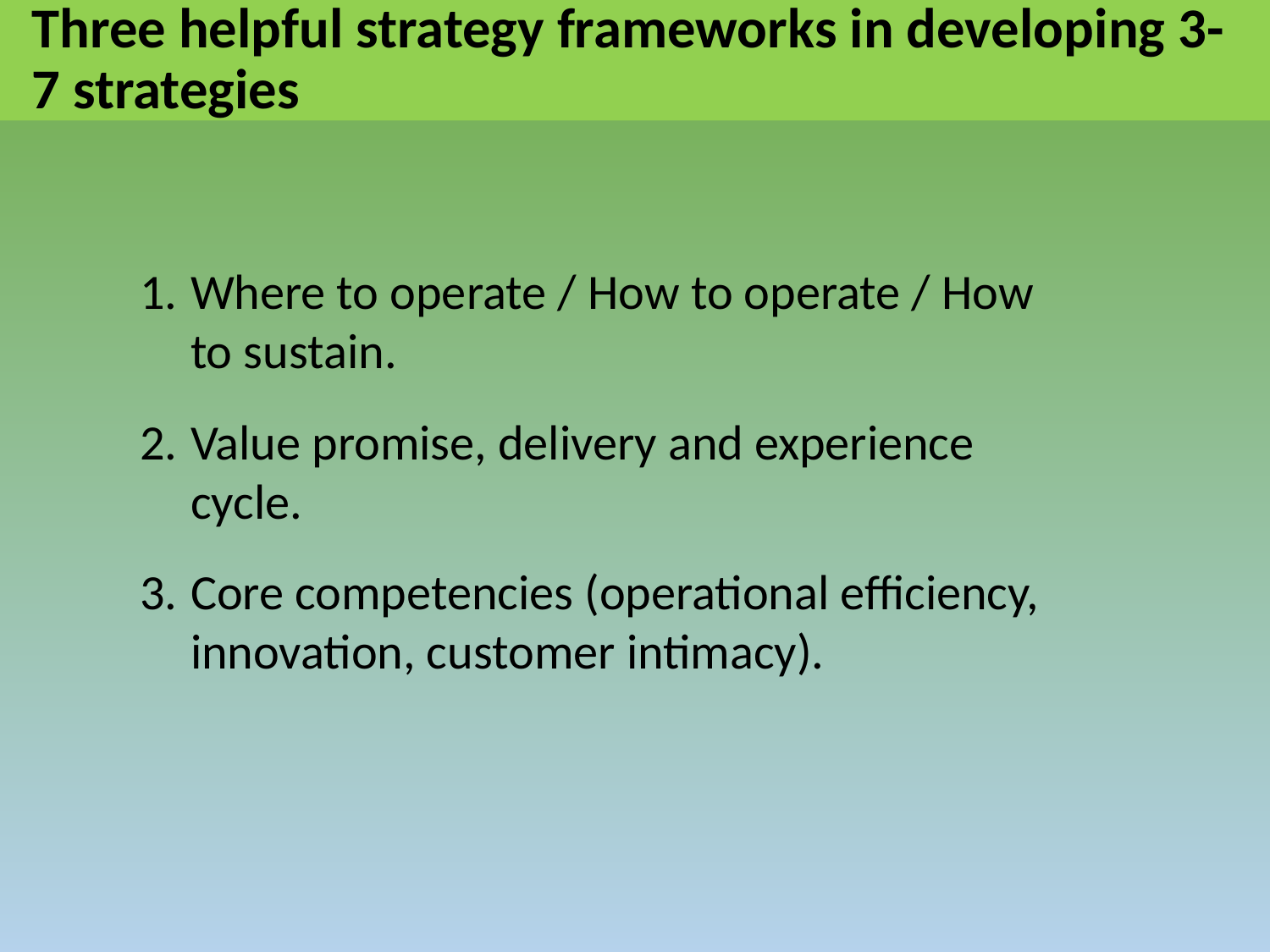

# Three helpful strategy frameworks in developing 3-7 strategies
Where to operate / How to operate / How to sustain.
Value promise, delivery and experience cycle.
Core competencies (operational efficiency, innovation, customer intimacy).